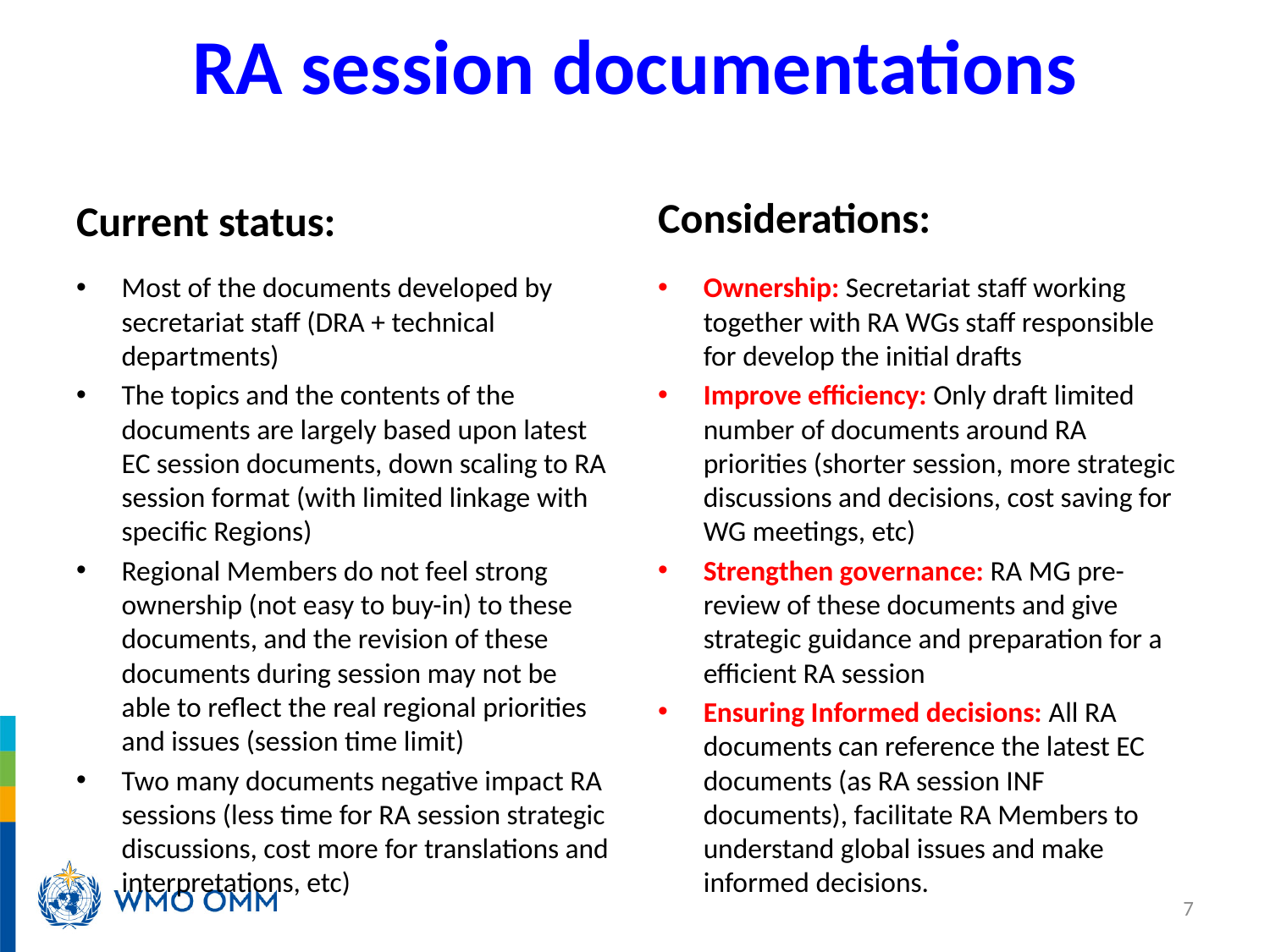

# RA session documentations
Considerations:
Current status:
Ownership: Secretariat staff working together with RA WGs staff responsible for develop the initial drafts
Improve efficiency: Only draft limited number of documents around RA priorities (shorter session, more strategic discussions and decisions, cost saving for WG meetings, etc)
Strengthen governance: RA MG pre-review of these documents and give strategic guidance and preparation for a efficient RA session
Ensuring Informed decisions: All RA documents can reference the latest EC documents (as RA session INF documents), facilitate RA Members to understand global issues and make informed decisions.

Most of the documents developed by secretariat staff (DRA + technical departments)
The topics and the contents of the documents are largely based upon latest EC session documents, down scaling to RA session format (with limited linkage with specific Regions)
Regional Members do not feel strong ownership (not easy to buy-in) to these documents, and the revision of these documents during session may not be able to reflect the real regional priorities and issues (session time limit)
Two many documents negative impact RA sessions (less time for RA session strategic discussions, cost more for translations and interpretations, etc)

7